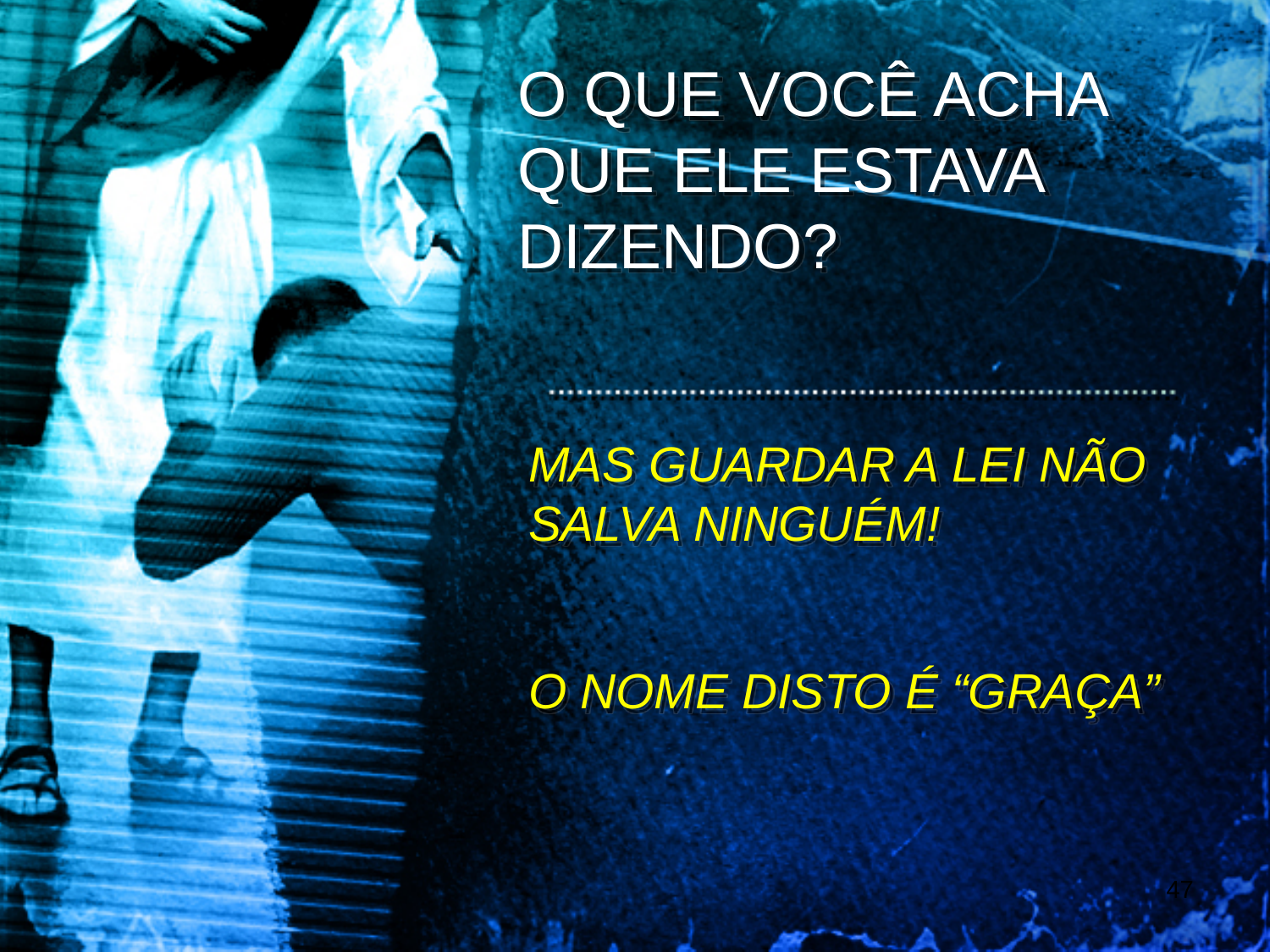

O QUE VOCÊ ACHA QUE ELE ESTAVA DIZENDO?
MAS GUARDAR A LEI NÃO SALVA NINGUÉM!

O NOME DISTO É “GRAÇA”
47